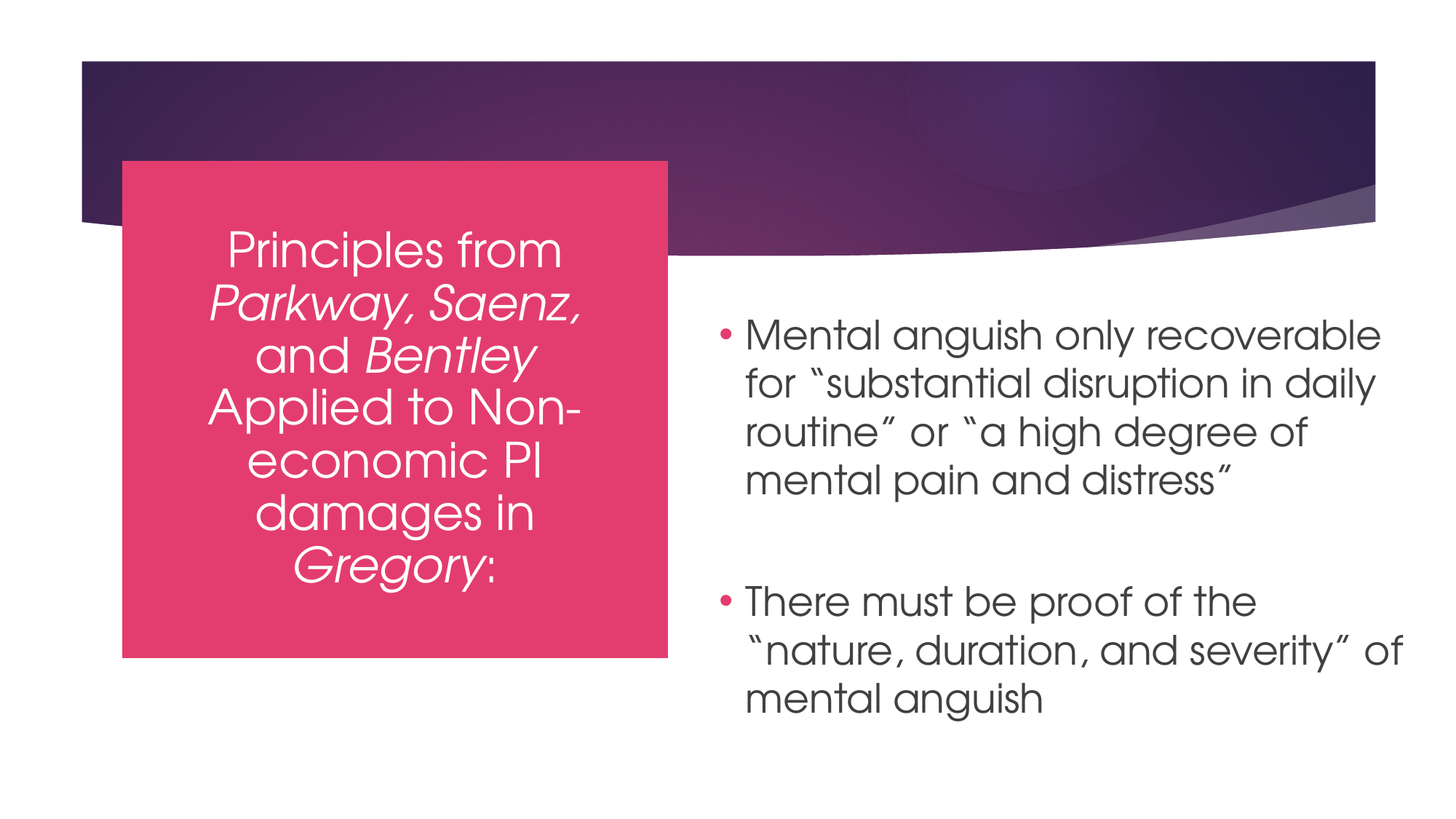

Principles from Parkway, Saenz, and Bentley Applied to Non-economic PI damages in Gregory:
Mental anguish only recoverable for “substantial disruption in daily routine” or “a high degree of mental pain and distress”

There must be proof of the “nature, duration, and severity” of mental anguish